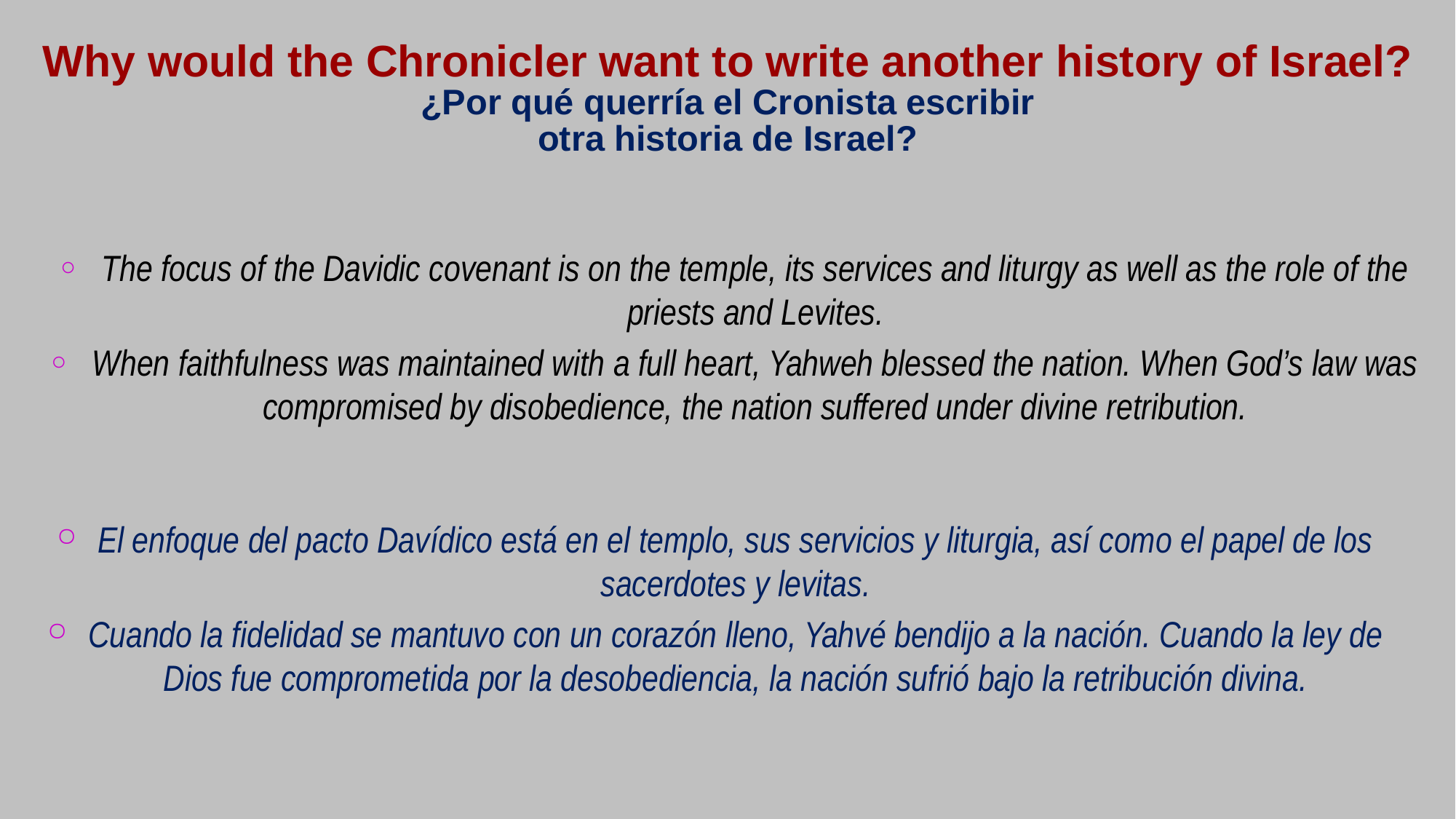

# Why would the Chronicler want to write another history of Israel? ¿Por qué querría el Cronista escribir otra historia de Israel?
The focus of the Davidic covenant is on the temple, its services and liturgy as well as the role of the priests and Levites.
When faithfulness was maintained with a full heart, Yahweh blessed the nation. When God’s law was compromised by disobedience, the nation suffered under divine retribution.
El enfoque del pacto Davídico está en el templo, sus servicios y liturgia, así como el papel de los sacerdotes y levitas.
Cuando la fidelidad se mantuvo con un corazón lleno, Yahvé bendijo a la nación. Cuando la ley de Dios fue comprometida por la desobediencia, la nación sufrió bajo la retribución divina.